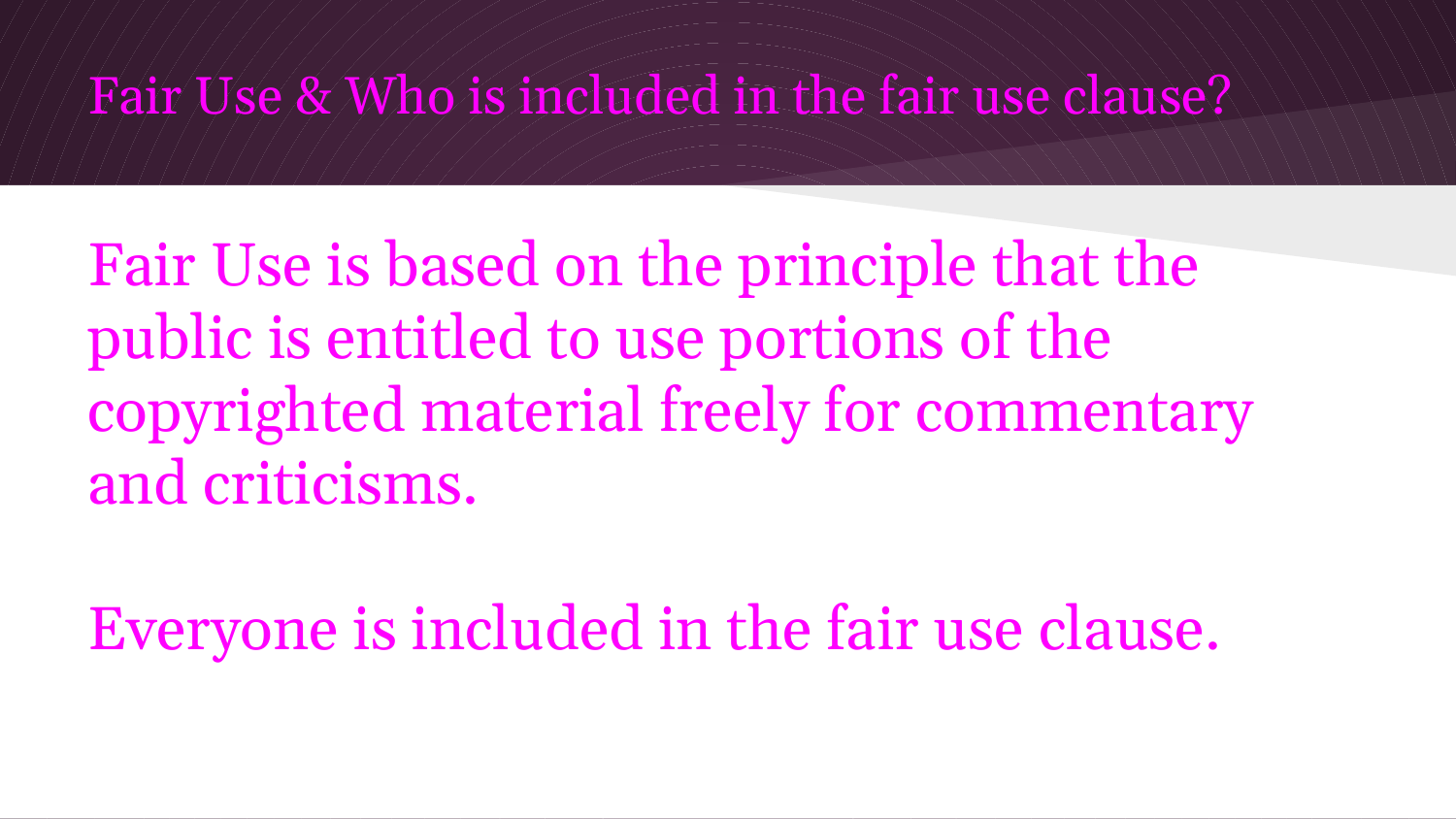

# Fair Use & Who is included in the fair use clause?
Fair Use is based on the principle that the public is entitled to use portions of the copyrighted material freely for commentary and criticisms.
Everyone is included in the fair use clause.